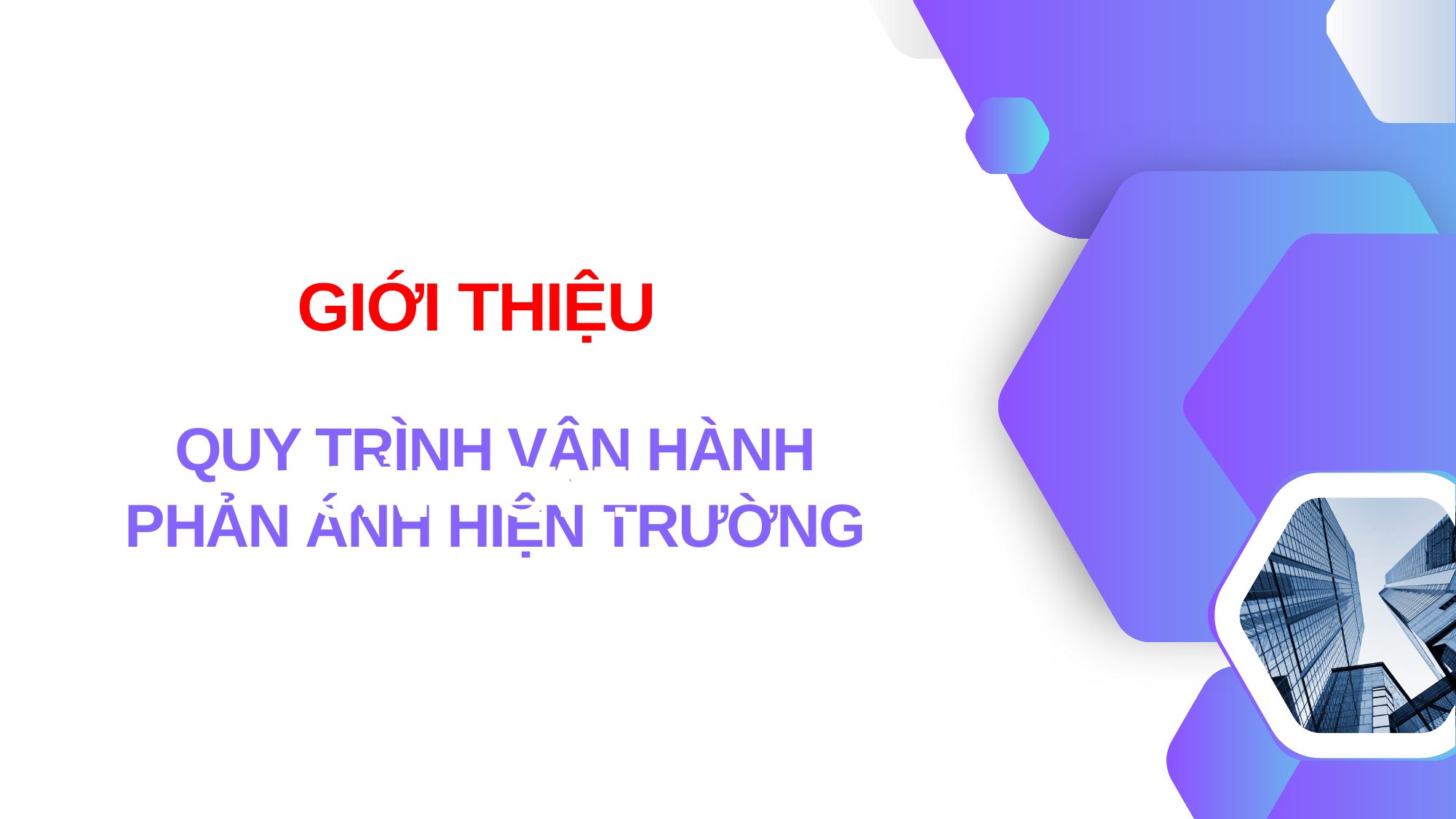

GIỚI THIỆU
TRÂN TRỌNG
CẢM ƠN!
QUY TRÌNH VẬN HÀNH
PHẢN ÁNH HIỆN TRƯỜNG

https://tuongtac.hue.gov.vn